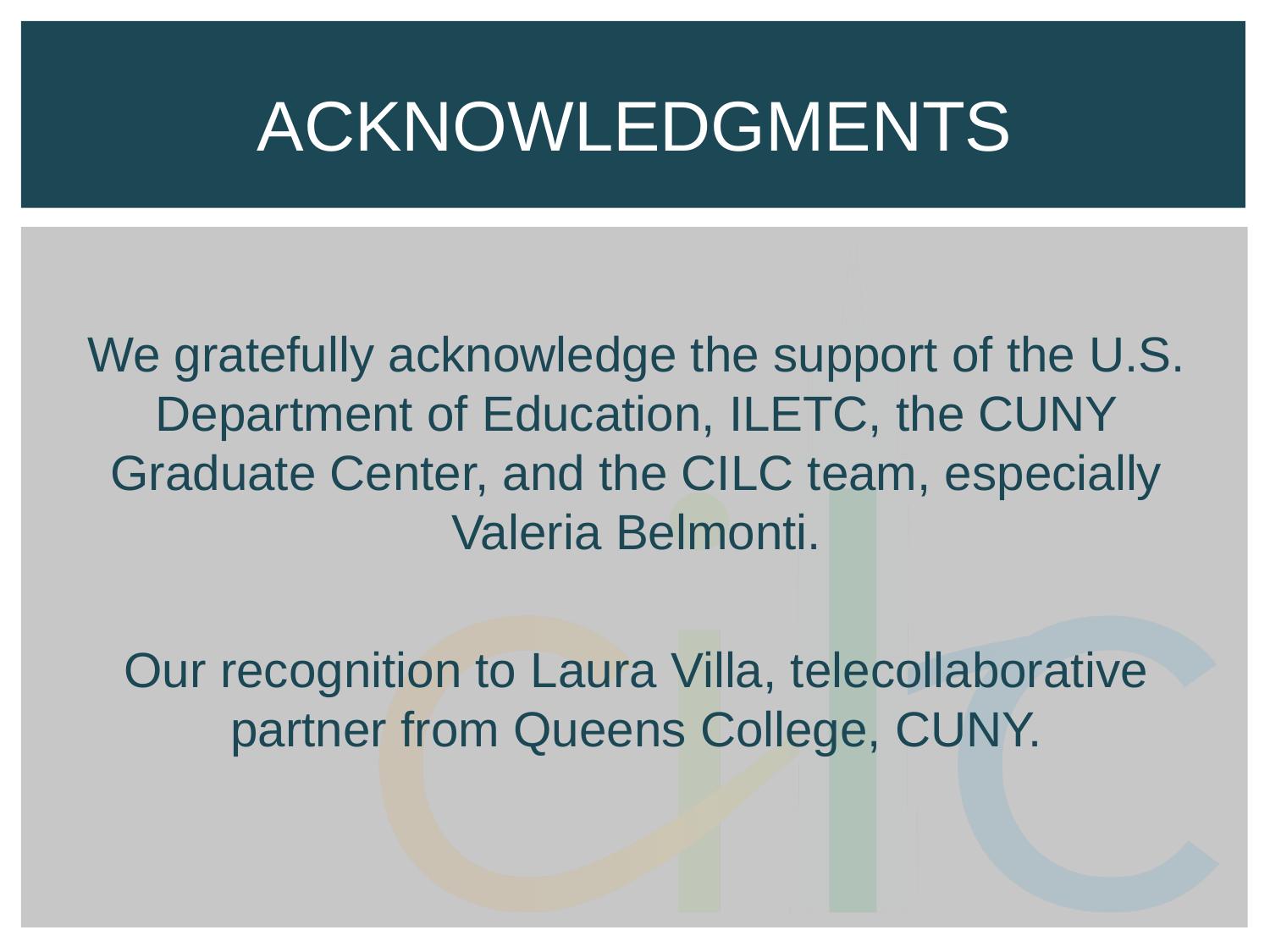

# ACKNOWLEDGMENTS

We gratefully acknowledge the support of the U.S. Department of Education, ILETC, the CUNY Graduate Center, and the CILC team, especially Valeria Belmonti.

Our recognition to Laura Villa, telecollaborative partner from Queens College, CUNY.